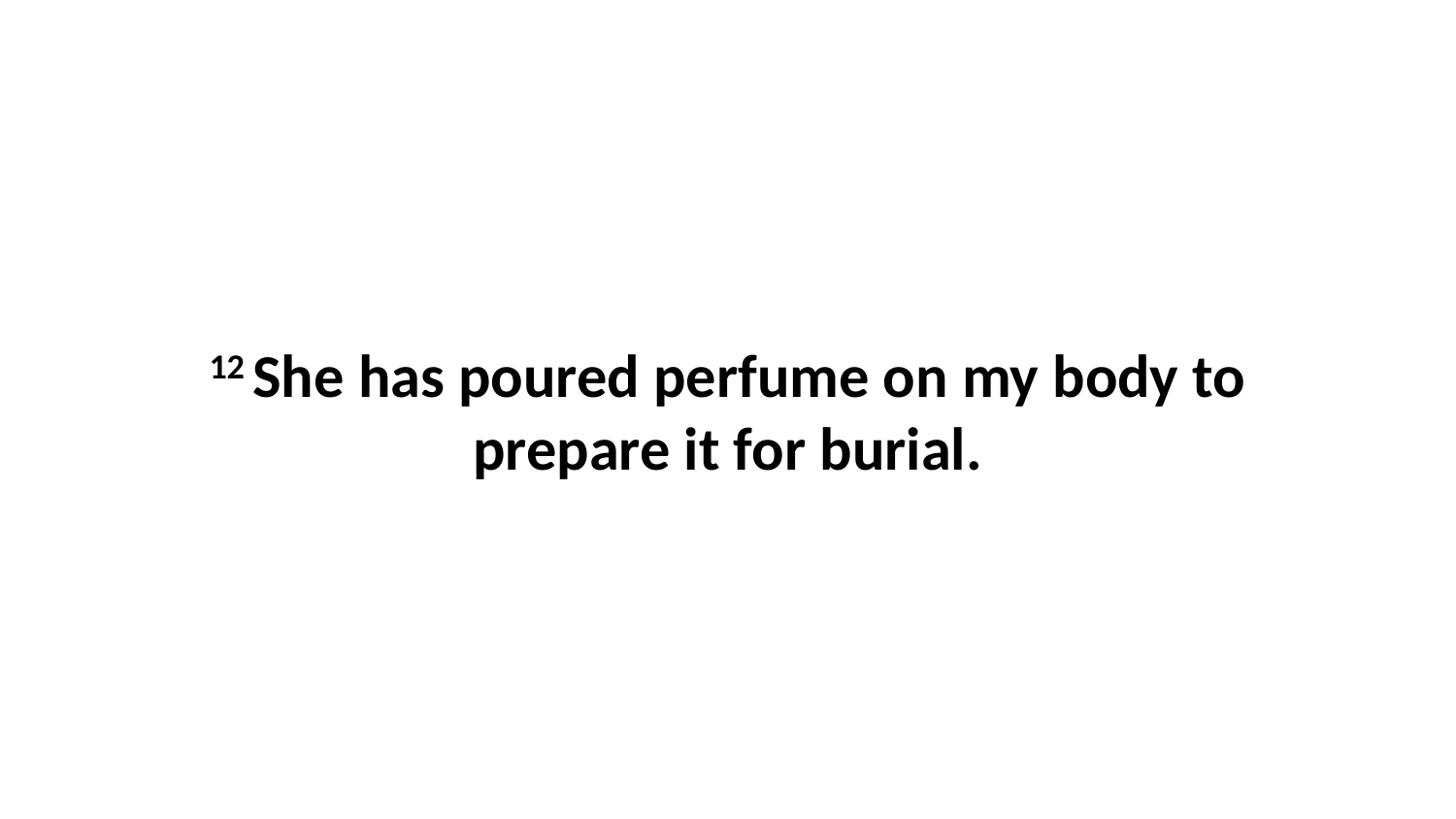

12 She has poured perfume on my body to prepare it for burial.